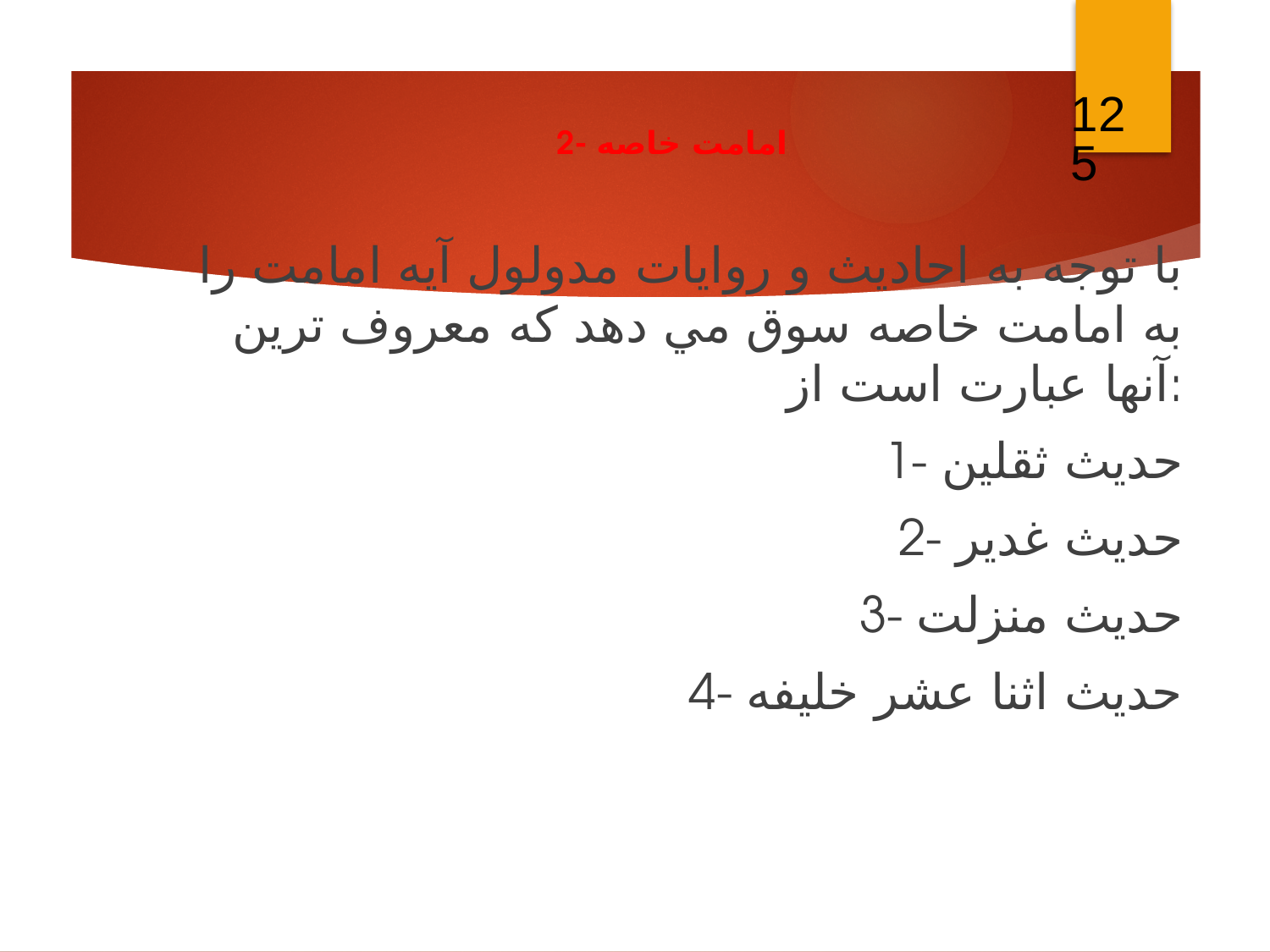

125
2- امامت خاصه

با توجه به احاديث و روايات مدولول آيه امامت را به امامت خاصه سوق مي دهد كه معروف ترين آنها عبارت است از:
1- حديث ثقلين
2- حديث غدير
3- حديث منزلت
4- حديث اثنا عشر خليفه